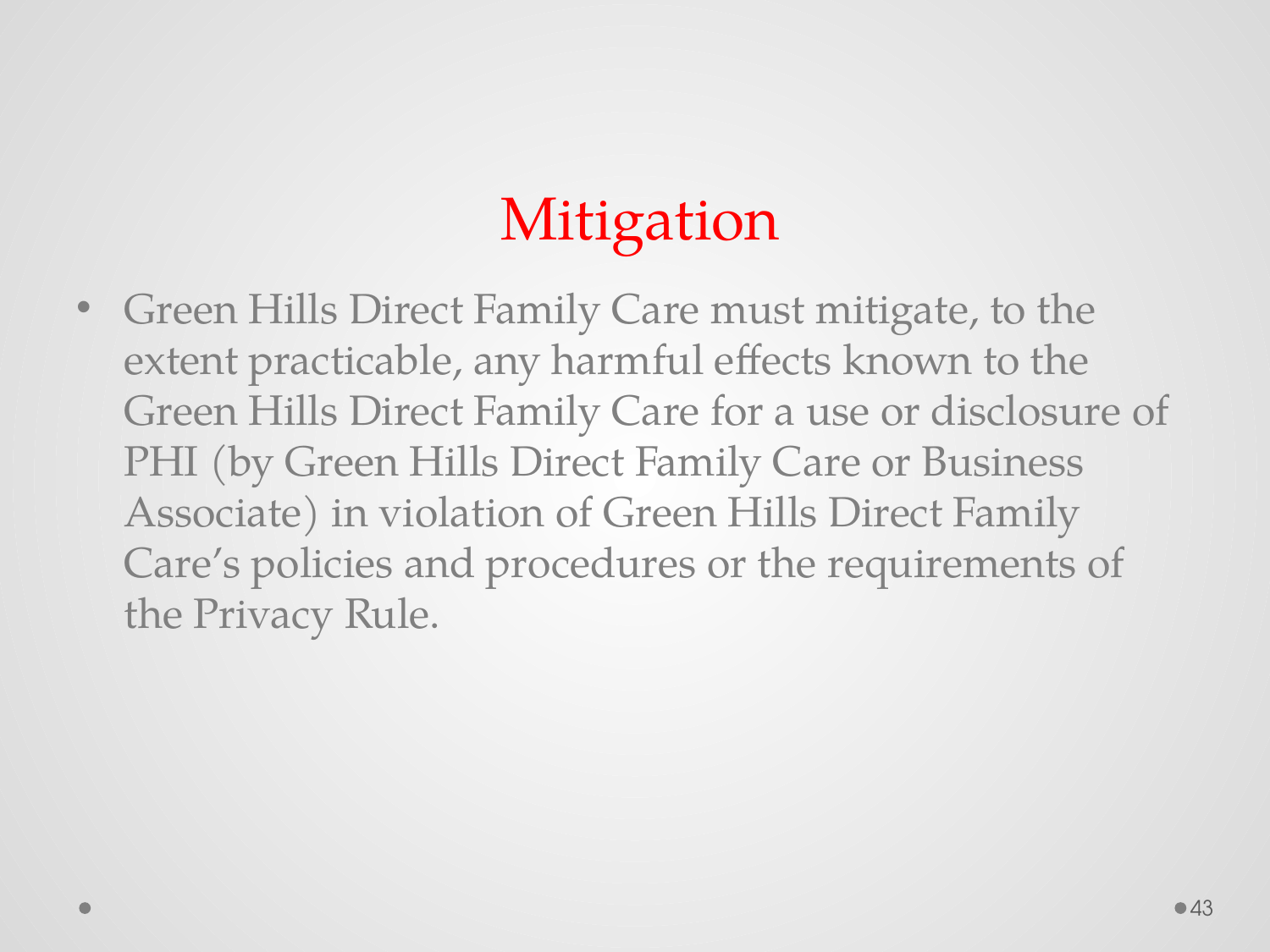

# Mitigation
Green Hills Direct Family Care must mitigate, to the extent practicable, any harmful effects known to the Green Hills Direct Family Care for a use or disclosure of PHI (by Green Hills Direct Family Care or Business Associate) in violation of Green Hills Direct Family Care’s policies and procedures or the requirements of the Privacy Rule.
43